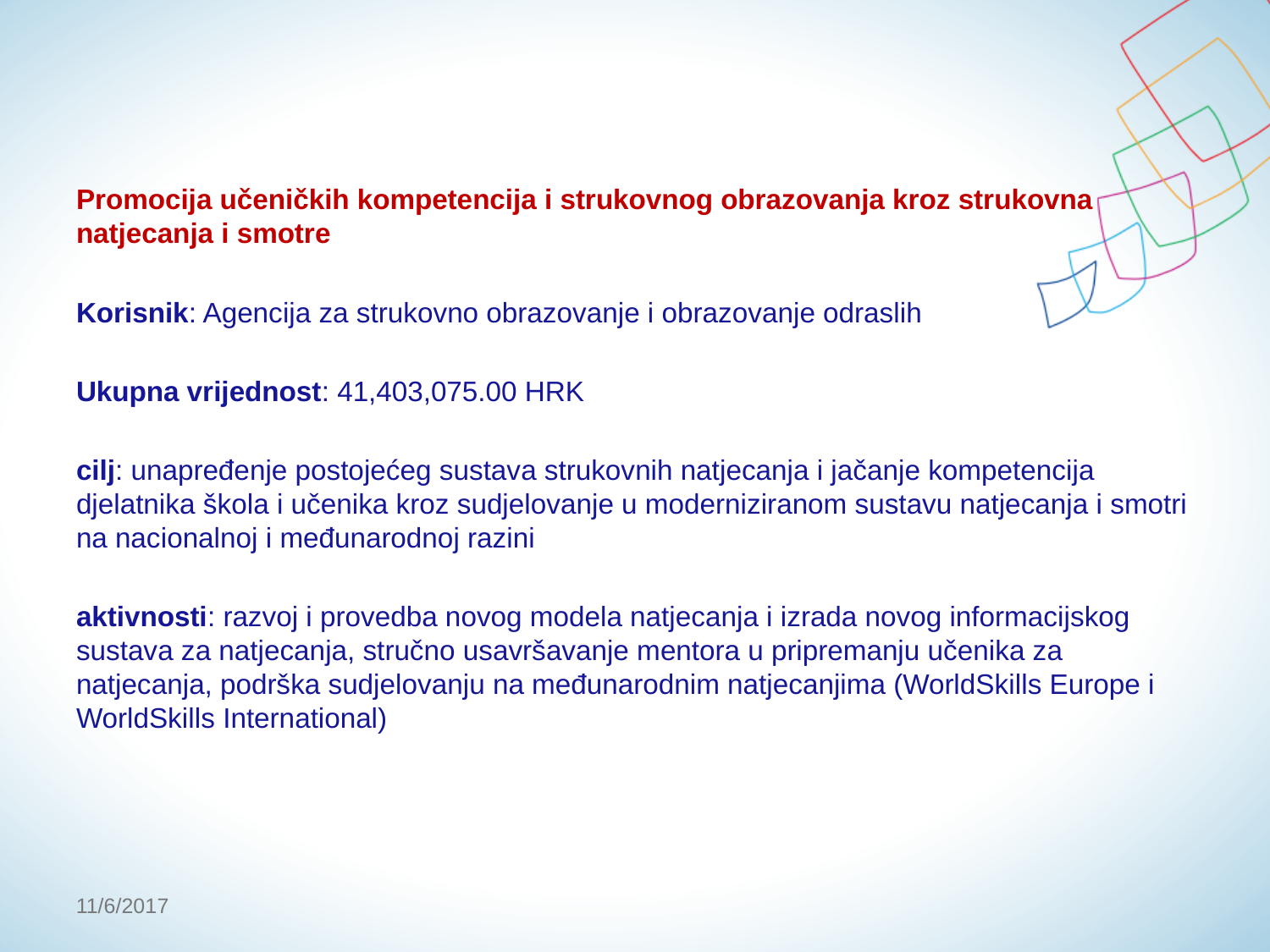

Promocija učeničkih kompetencija i strukovnog obrazovanja kroz strukovna natjecanja i smotre

Korisnik: Agencija za strukovno obrazovanje i obrazovanje odraslih

Ukupna vrijednost: 41,403,075.00 HRK

cilj: unapređenje postojećeg sustava strukovnih natjecanja i jačanje kompetencija djelatnika škola i učenika kroz sudjelovanje u moderniziranom sustavu natjecanja i smotri na nacionalnoj i međunarodnoj razini

aktivnosti: razvoj i provedba novog modela natjecanja i izrada novog informacijskog sustava za natjecanja, stručno usavršavanje mentora u pripremanju učenika za natjecanja, podrška sudjelovanju na međunarodnim natjecanjima (WorldSkills Europe i WorldSkills International)